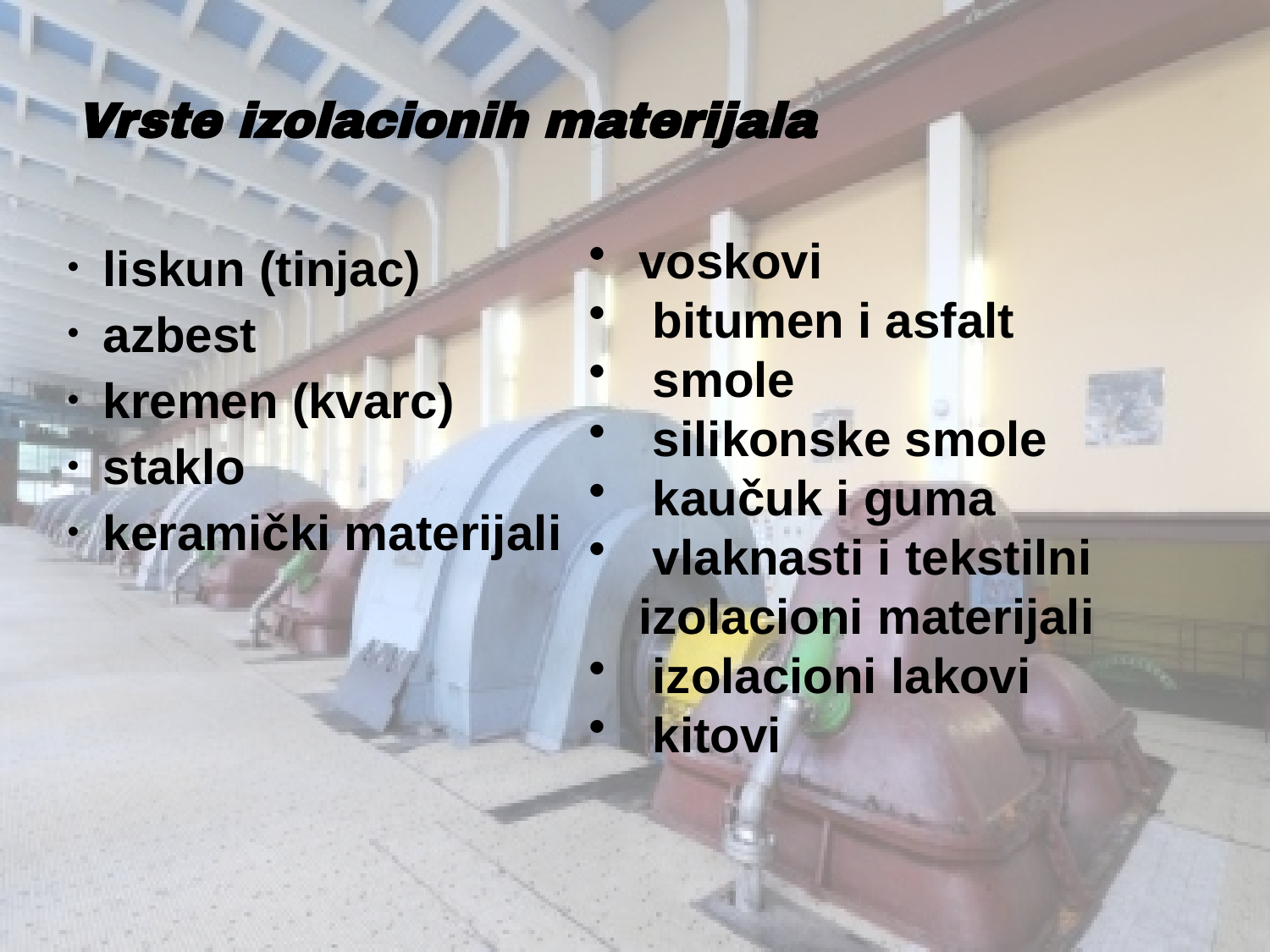

# Vrste izolacionih materijala
voskovi
 bitumen i asfalt
 smole
 silikonske smole
 kaučuk i guma
 vlaknasti i tekstilni izolacioni materijali
 izolacioni lakovi
 kitovi
liskun (tinjac)
azbest
kremen (kvarc)
staklo
keramički materijali